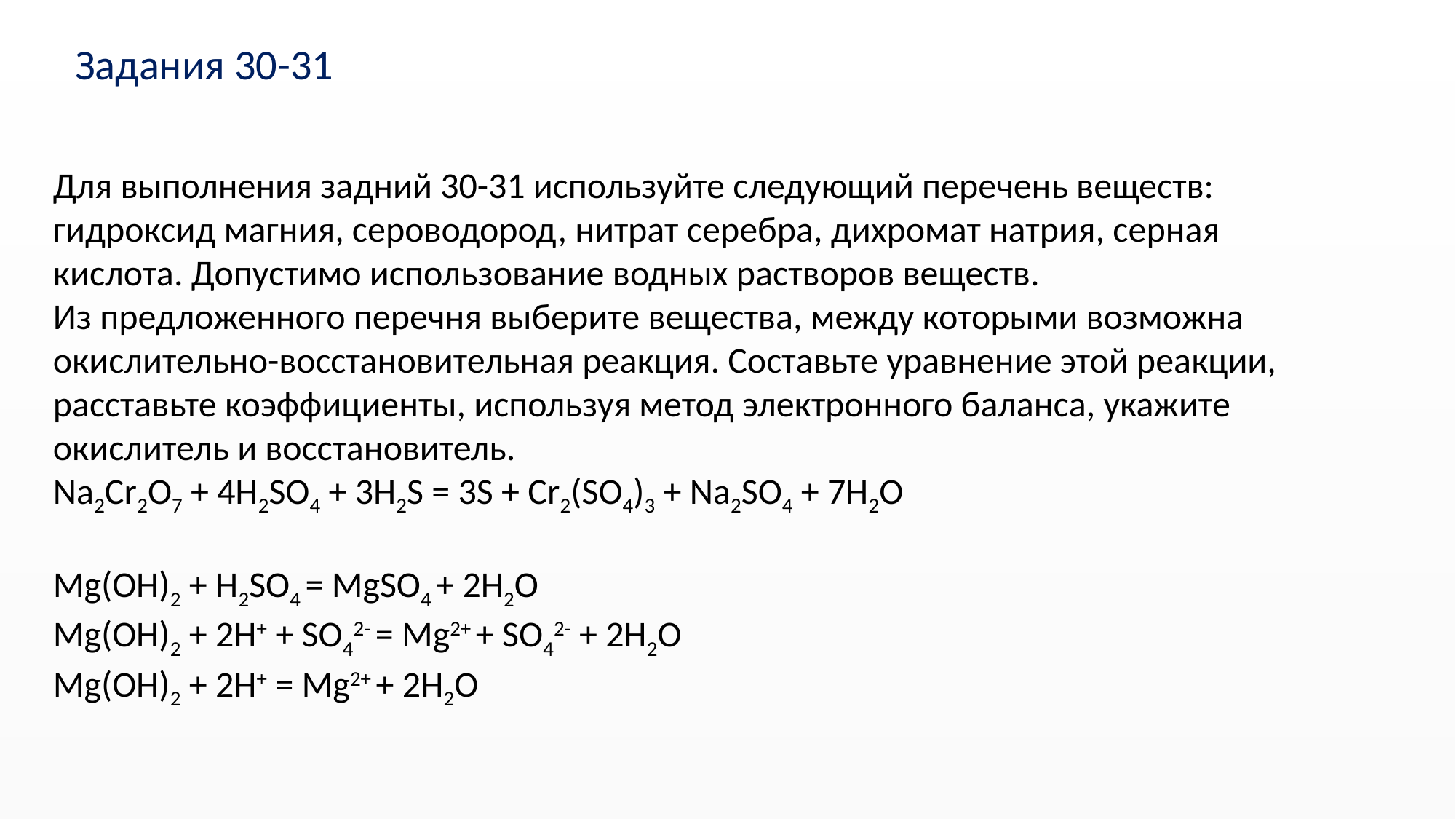

# Задания 30-31
Для выполнения задний 30-31 используйте следующий перечень веществ:
гидроксид магния, сероводород, нитрат серебра, дихромат натрия, серная кислота. Допустимо использование водных растворов веществ.
Из предложенного перечня выберите вещества, между которыми возможна окислительно-восстановительная реакция. Составьте уравнение этой реакции, расставьте коэффициенты, используя метод электронного баланса, укажите окислитель и восстановитель.
Na2Cr2O7 + 4H2SO4 + 3H2S = 3S + Cr2(SO4)3 + Na2SO4 + 7H2O

Mg(OH)2 + H2SO4 = MgSO4 + 2H2O
Mg(OH)2 + 2H+ + SO42- = Mg2+ + SO42- + 2H2O
Mg(OH)2 + 2H+ = Mg2+ + 2H2O